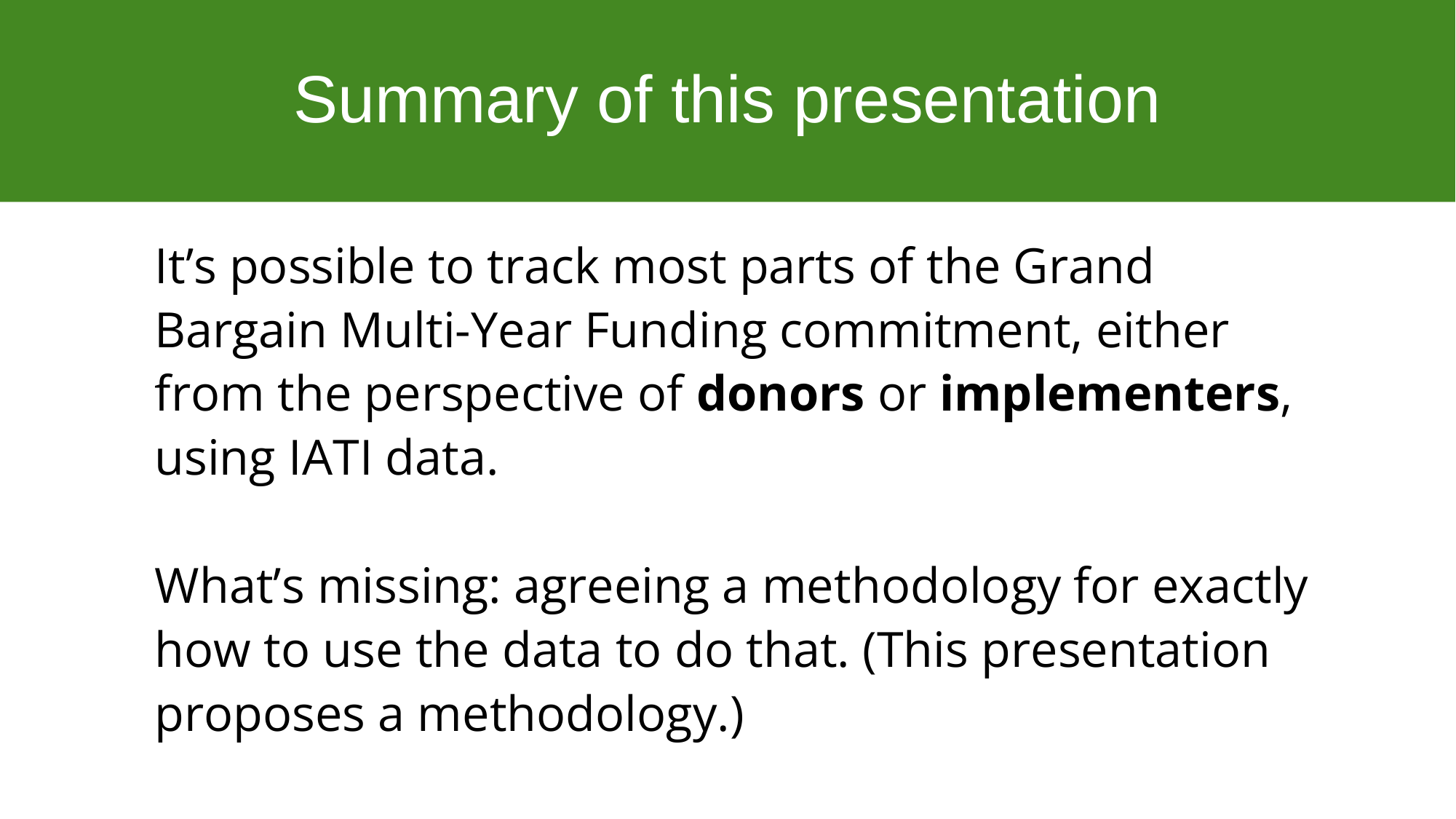

# Summary of this presentation
It’s possible to track most parts of the Grand Bargain Multi-Year Funding commitment, either from the perspective of donors or implementers, using IATI data.

What’s missing: agreeing a methodology for exactly how to use the data to do that. (This presentation proposes a methodology.)